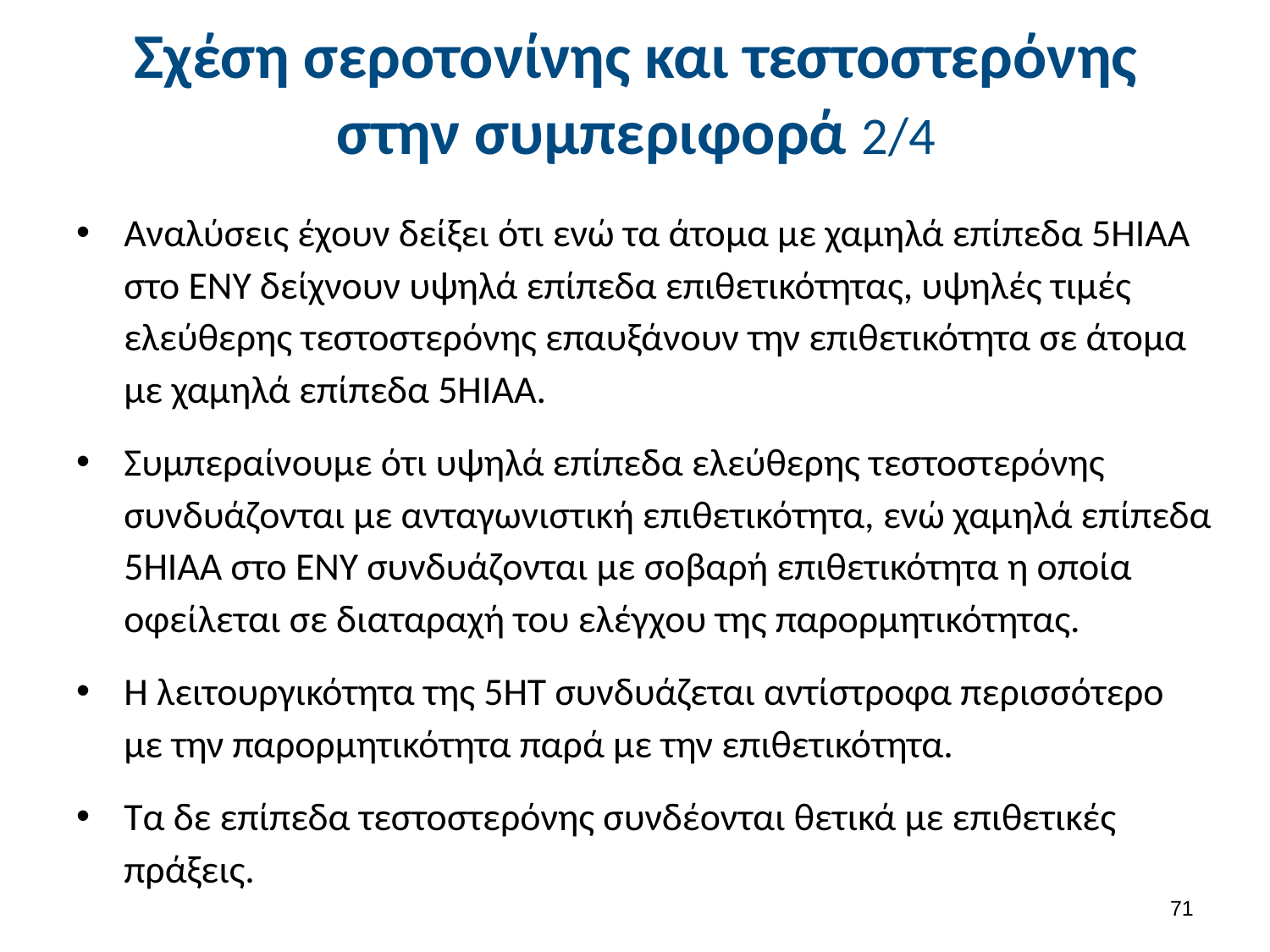

# Σχέση σεροτονίνης και τεστοστερόνης στην συμπεριφορά 2/4
Αναλύσεις έχουν δείξει ότι ενώ τα άτομα με χαμηλά επίπεδα 5ΗΙΑΑ στο ΕΝΥ δείχνουν υψηλά επίπεδα επιθετικότητας, υψηλές τιμές ελεύθερης τεστοστερόνης επαυξάνουν την επιθετικότητα σε άτομα με χαμηλά επίπεδα 5ΗΙΑΑ.
Συμπεραίνουμε ότι υψηλά επίπεδα ελεύθερης τεστοστερόνης συνδυάζονται με ανταγωνιστική επιθετικότητα, ενώ χαμηλά επίπεδα 5ΗΙΑΑ στο ΕΝΥ συνδυάζονται με σοβαρή επιθετικότητα η οποία οφείλεται σε διαταραχή του ελέγχου της παρορμητικότητας.
Η λειτουργικότητα της 5ΗΤ συνδυάζεται αντίστροφα περισσότερο με την παρορμητικότητα παρά με την επιθετικότητα.
Τα δε επίπεδα τεστοστερόνης συνδέονται θετικά με επιθετικές πράξεις.
71